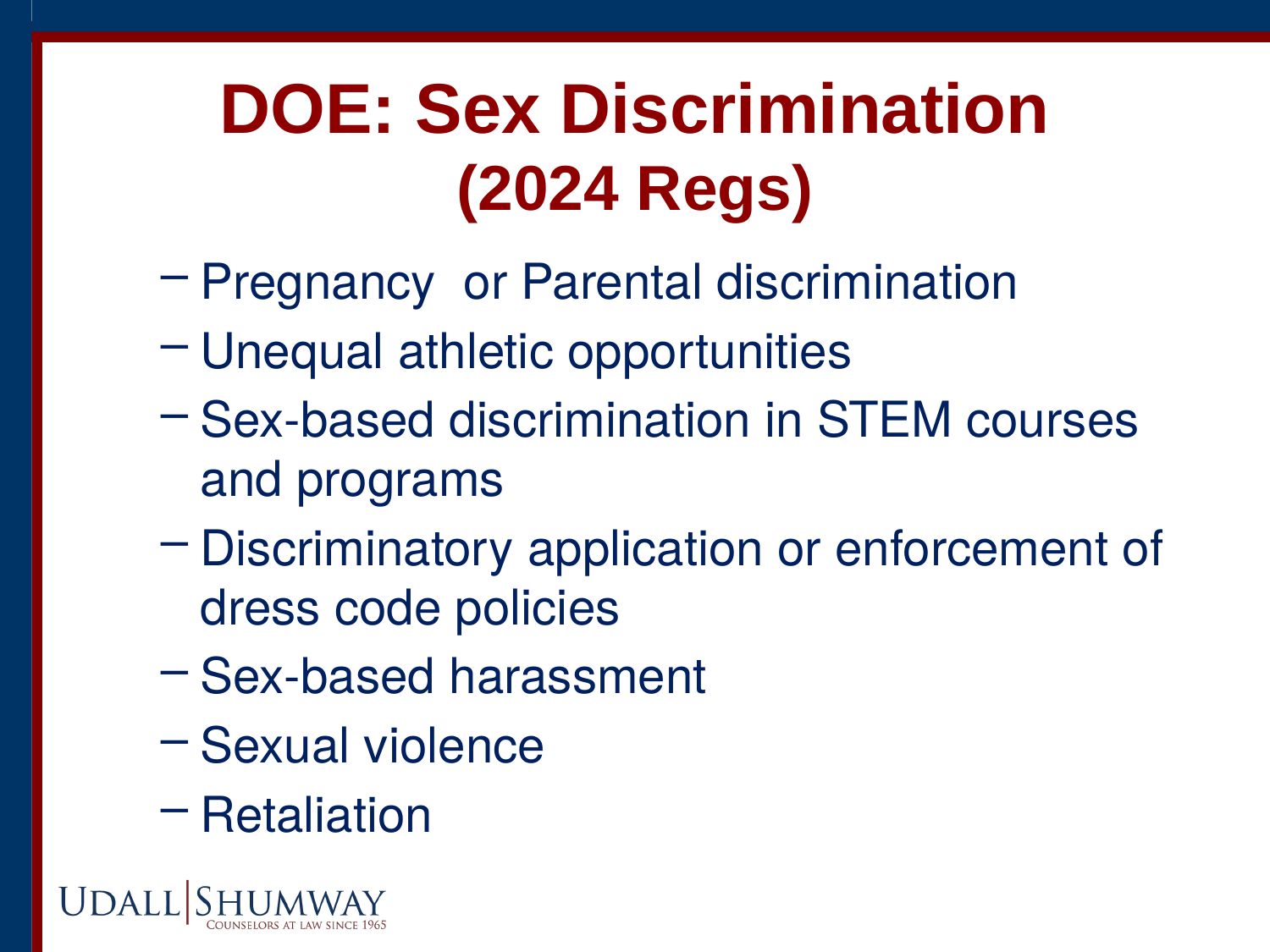

# DOE: Sex Discrimination (2024 Regs)
Pregnancy  or Parental discrimination
Unequal athletic opportunities
Sex-based discrimination in STEM courses and programs
Discriminatory application or enforcement of dress code policies
Sex-based harassment
Sexual violence
Retaliation